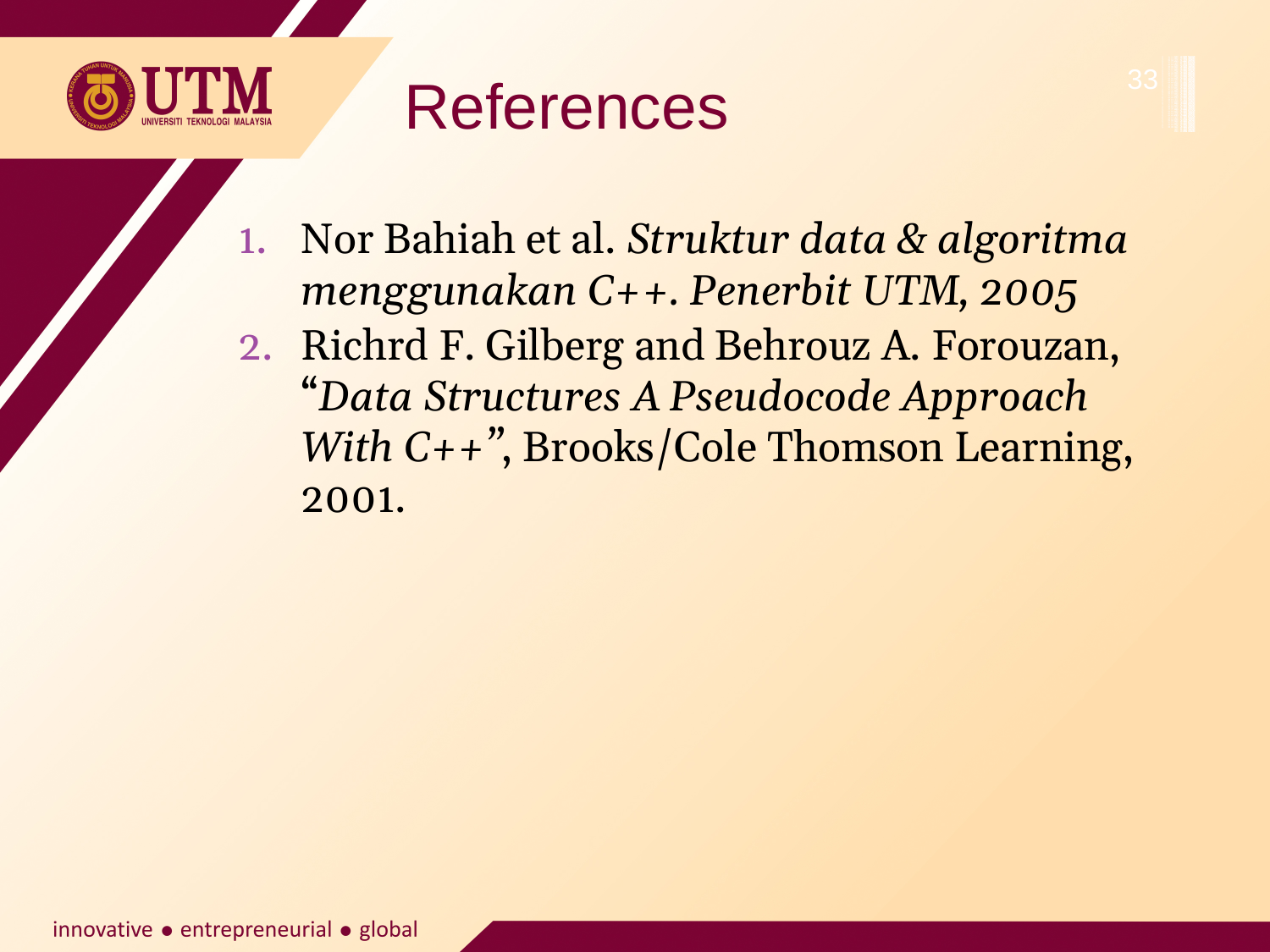

References
33
1.	Nor Bahiah et al. Struktur data & algoritma  menggunakan C++. Penerbit UTM, 2005
2.	Richrd F. Gilberg and Behrouz A. Forouzan,  “Data Structures A Pseudocode Approach  With C++”, Brooks/Cole Thomson Learning,  2001.